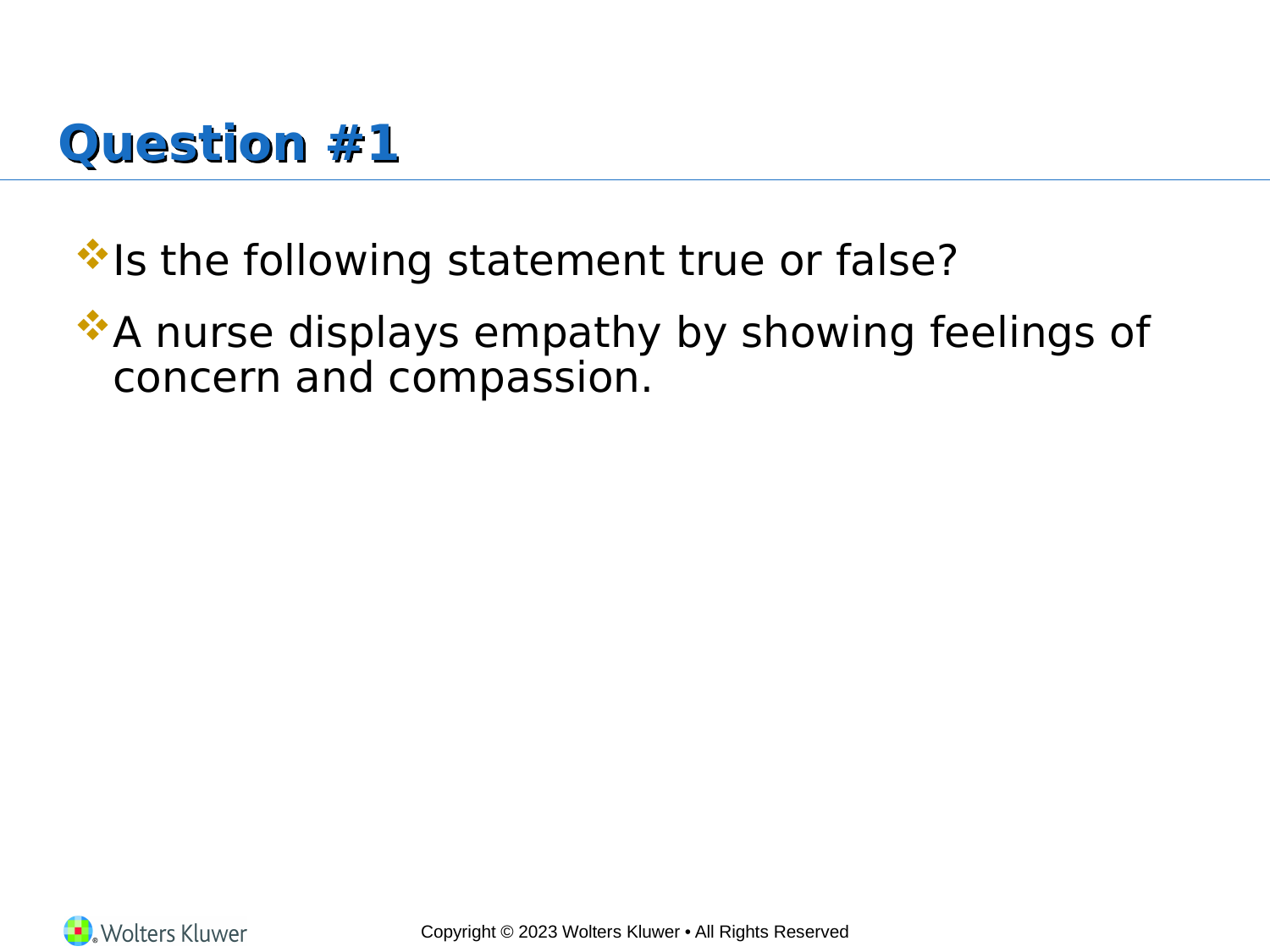

# Question #1
Is the following statement true or false?
A nurse displays empathy by showing feelings of concern and compassion.